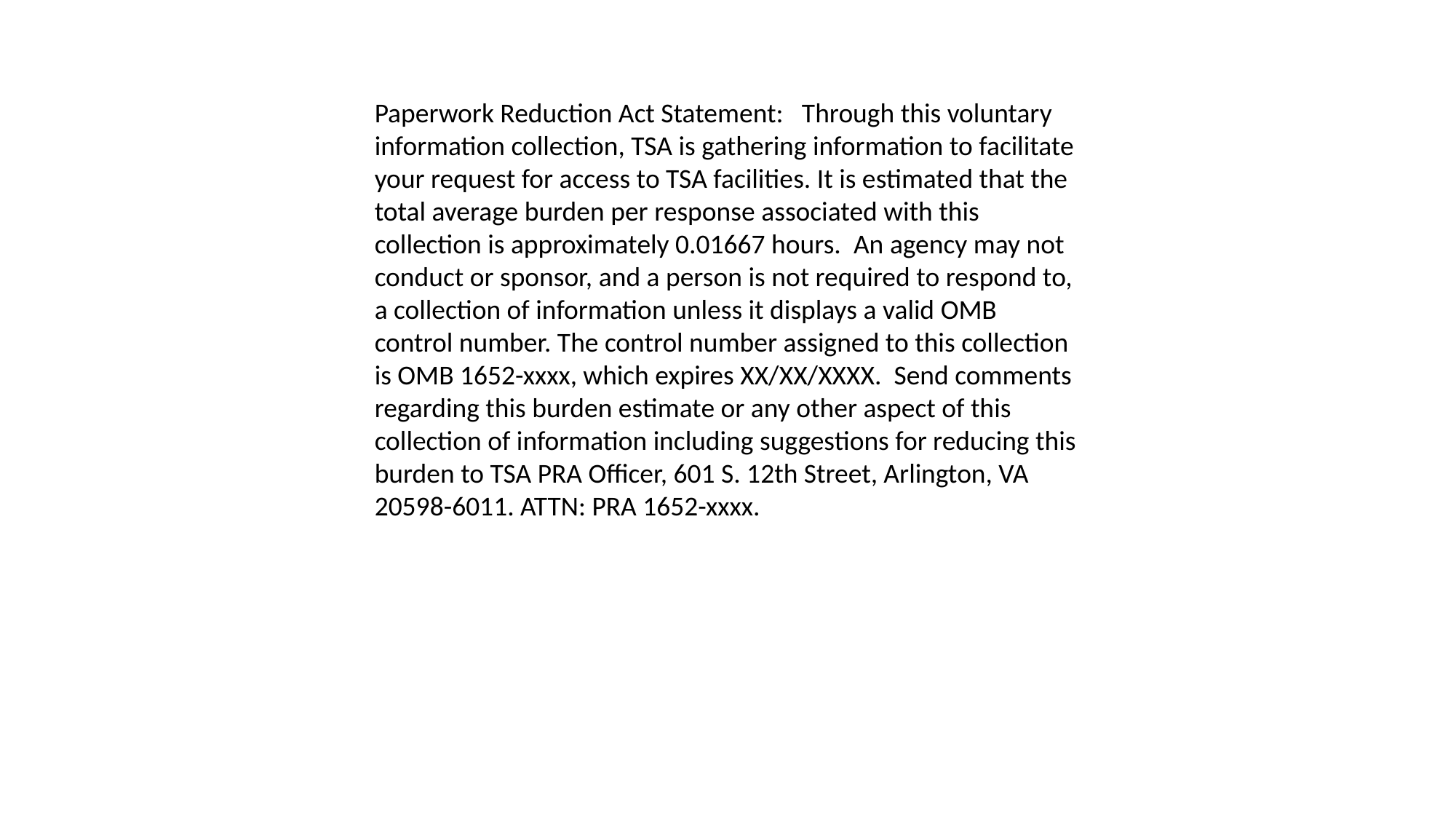

Paperwork Reduction Act Statement:   Through this voluntary information collection, TSA is gathering information to facilitate your request for access to TSA facilities. It is estimated that the total average burden per response associated with this collection is approximately 0.01667 hours.  An agency may not conduct or sponsor, and a person is not required to respond to, a collection of information unless it displays a valid OMB control number. The control number assigned to this collection is OMB 1652-xxxx, which expires XX/XX/XXXX.  Send comments regarding this burden estimate or any other aspect of this collection of information including suggestions for reducing this burden to TSA PRA Officer, 601 S. 12th Street, Arlington, VA 20598-6011. ATTN: PRA 1652-xxxx.